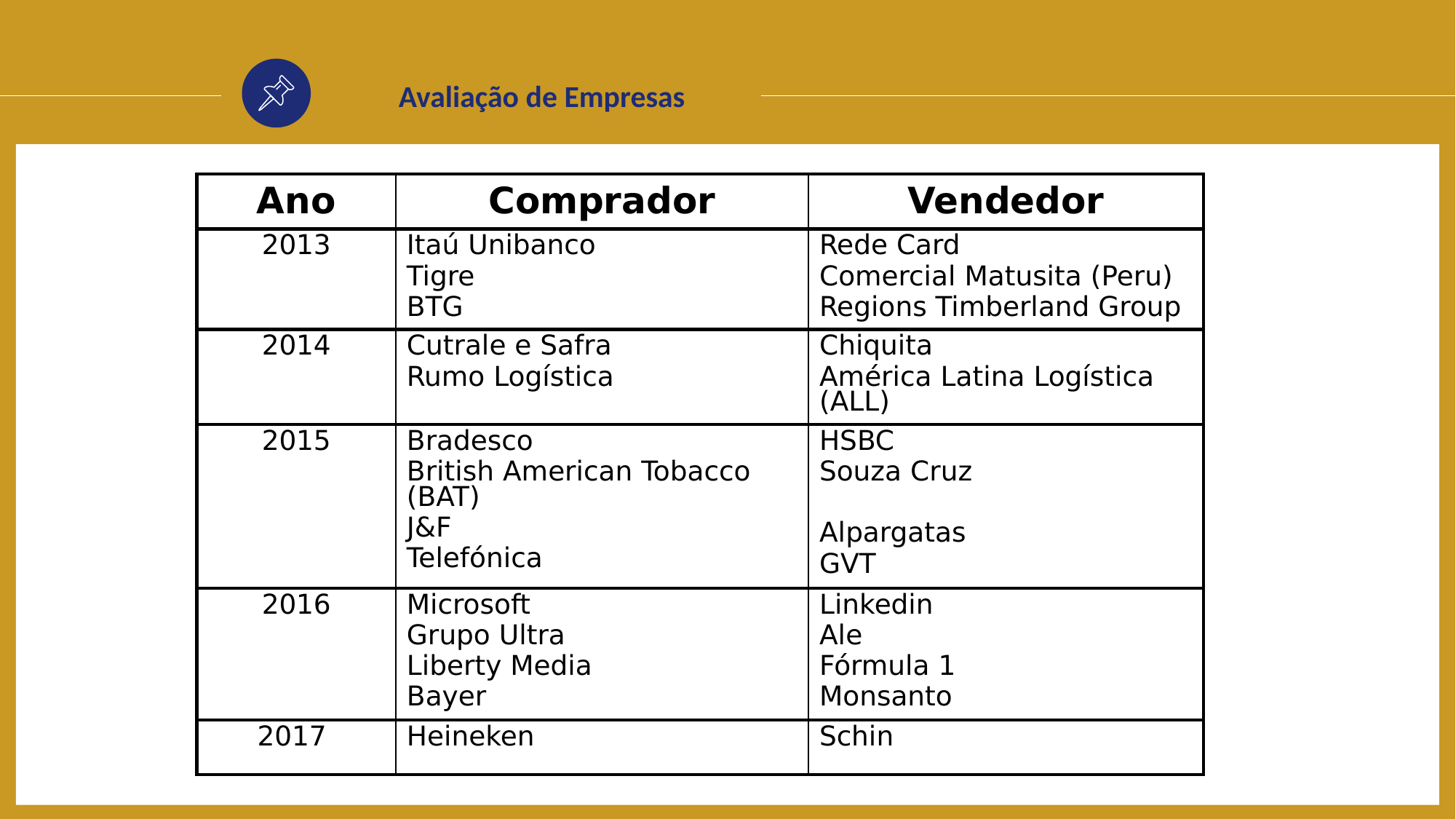

Avaliação de Empresas
| Ano | Comprador | Vendedor |
| --- | --- | --- |
| 2013 | Itaú Unibanco Tigre BTG | Rede Card Comercial Matusita (Peru) Regions Timberland Group |
| 2014 | Cutrale e Safra Rumo Logística | Chiquita América Latina Logística (ALL) |
| 2015 | Bradesco British American Tobacco (BAT) J&F Telefónica | HSBC Souza Cruz Alpargatas GVT |
| 2016 | Microsoft Grupo Ultra Liberty Media Bayer | Linkedin Ale Fórmula 1 Monsanto |
| 2017 | Heineken | Schin |